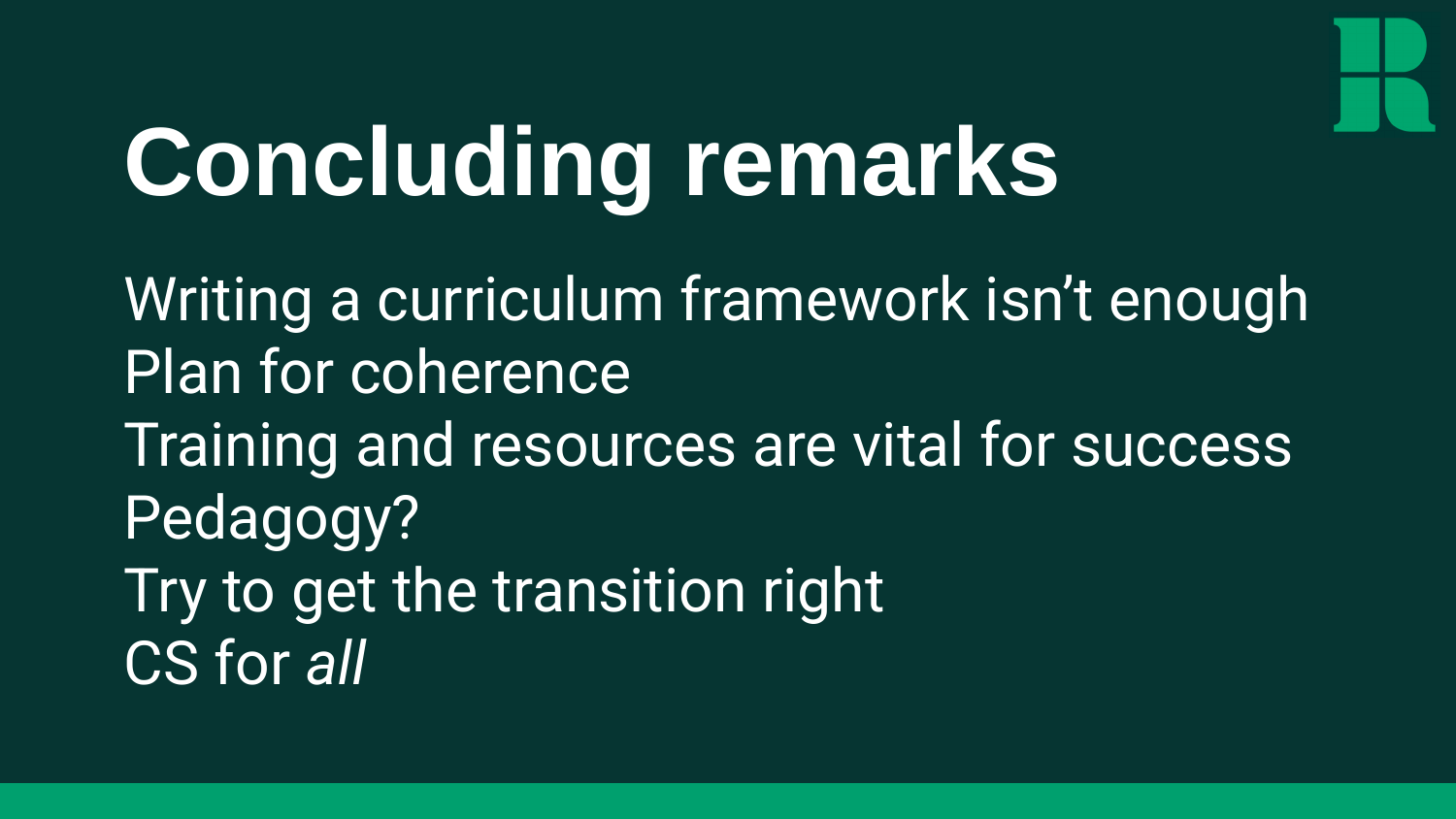

# Concluding remarks
Writing a curriculum framework isn’t enough
Plan for coherence
Training and resources are vital for success
Pedagogy?
Try to get the transition right
CS for all